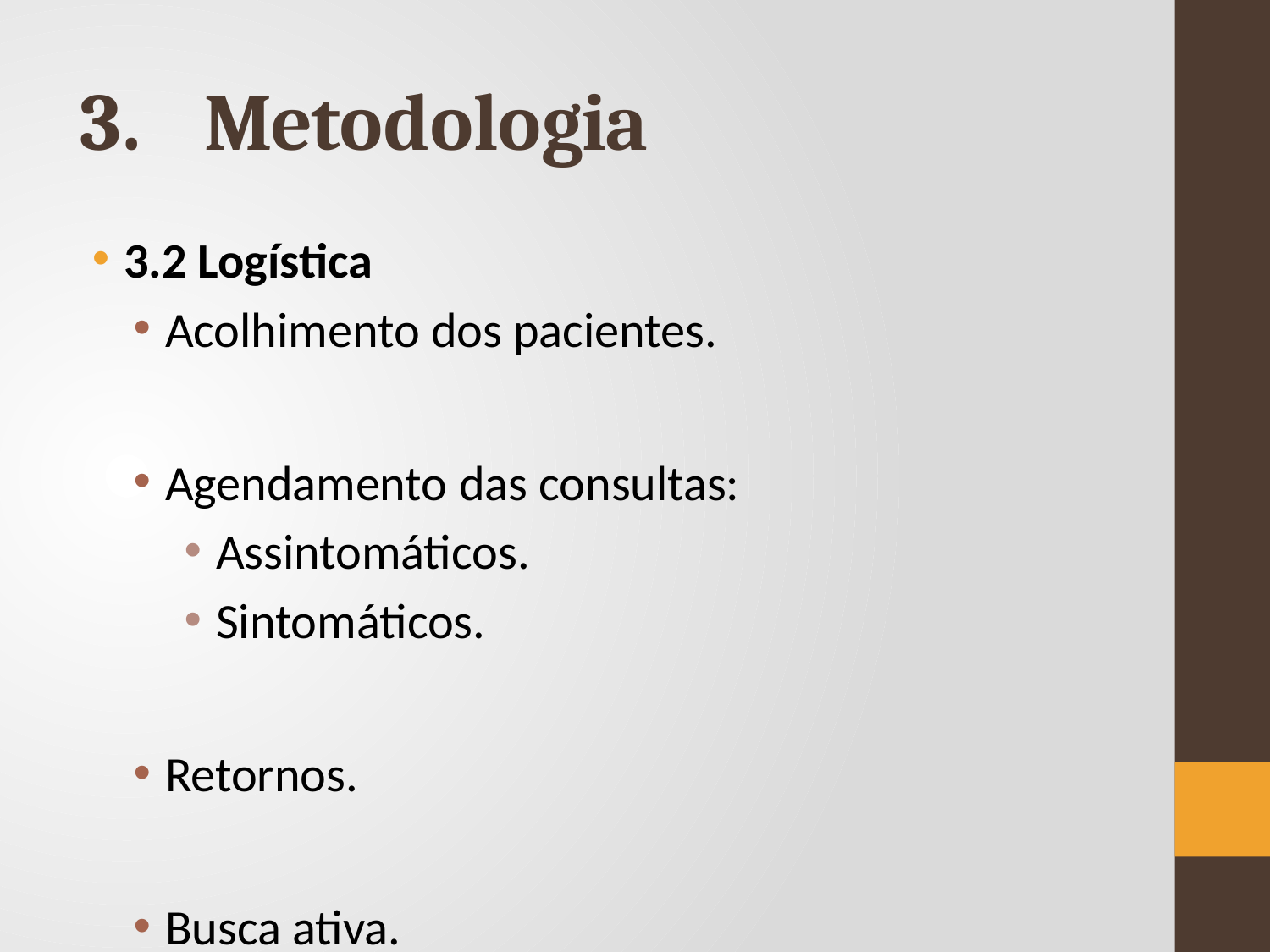

# 3.	Metodologia
3.2 Logística
Acolhimento dos pacientes.

Agendamento das consultas:
Assintomáticos.
Sintomáticos.

Retornos.

Busca ativa.